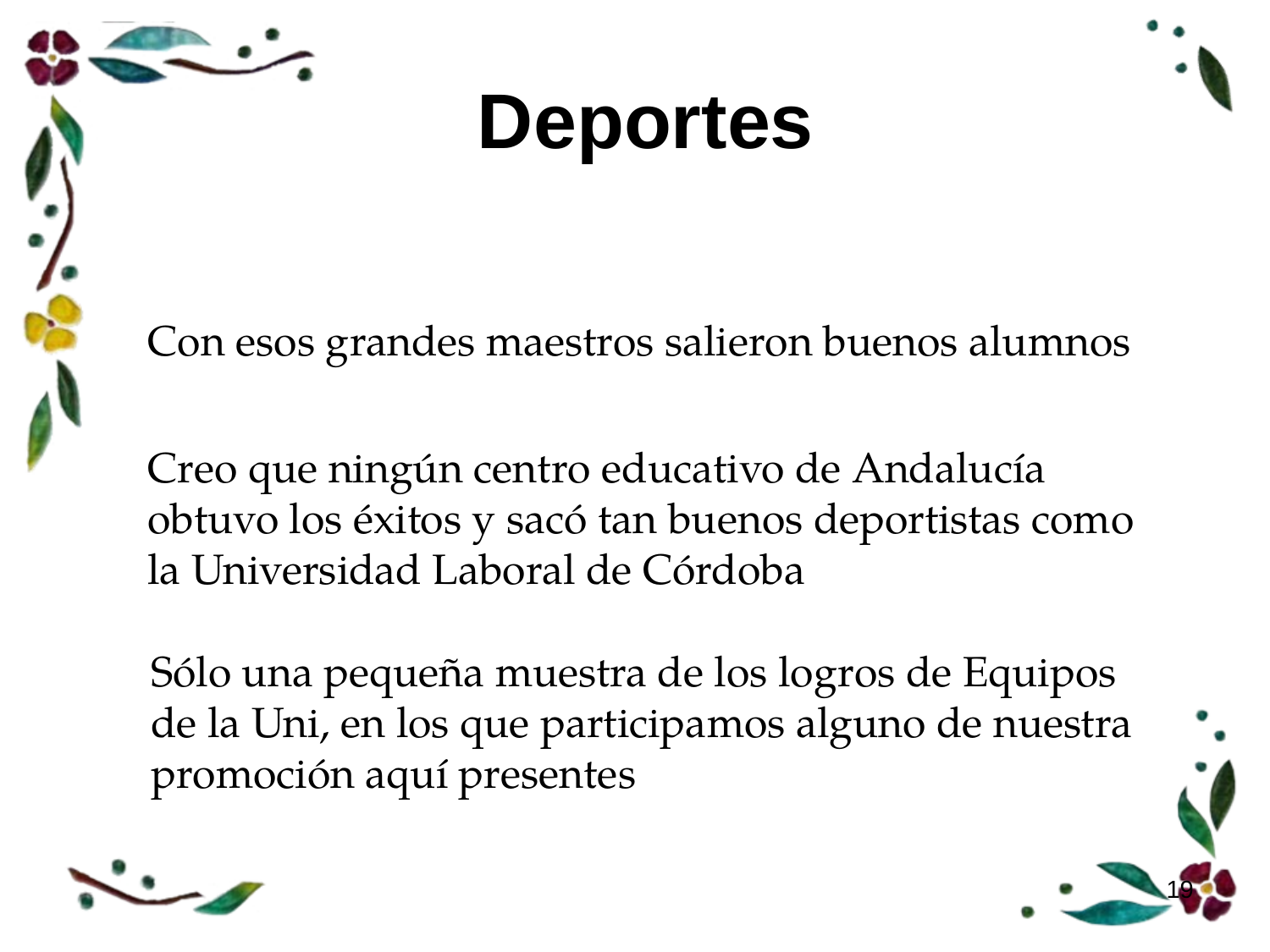

# Deportes
Con esos grandes maestros salieron buenos alumnos
Creo que ningún centro educativo de Andalucía obtuvo los éxitos y sacó tan buenos deportistas como la Universidad Laboral de Córdoba
Sólo una pequeña muestra de los logros de Equipos de la Uni, en los que participamos alguno de nuestra promoción aquí presentes
19